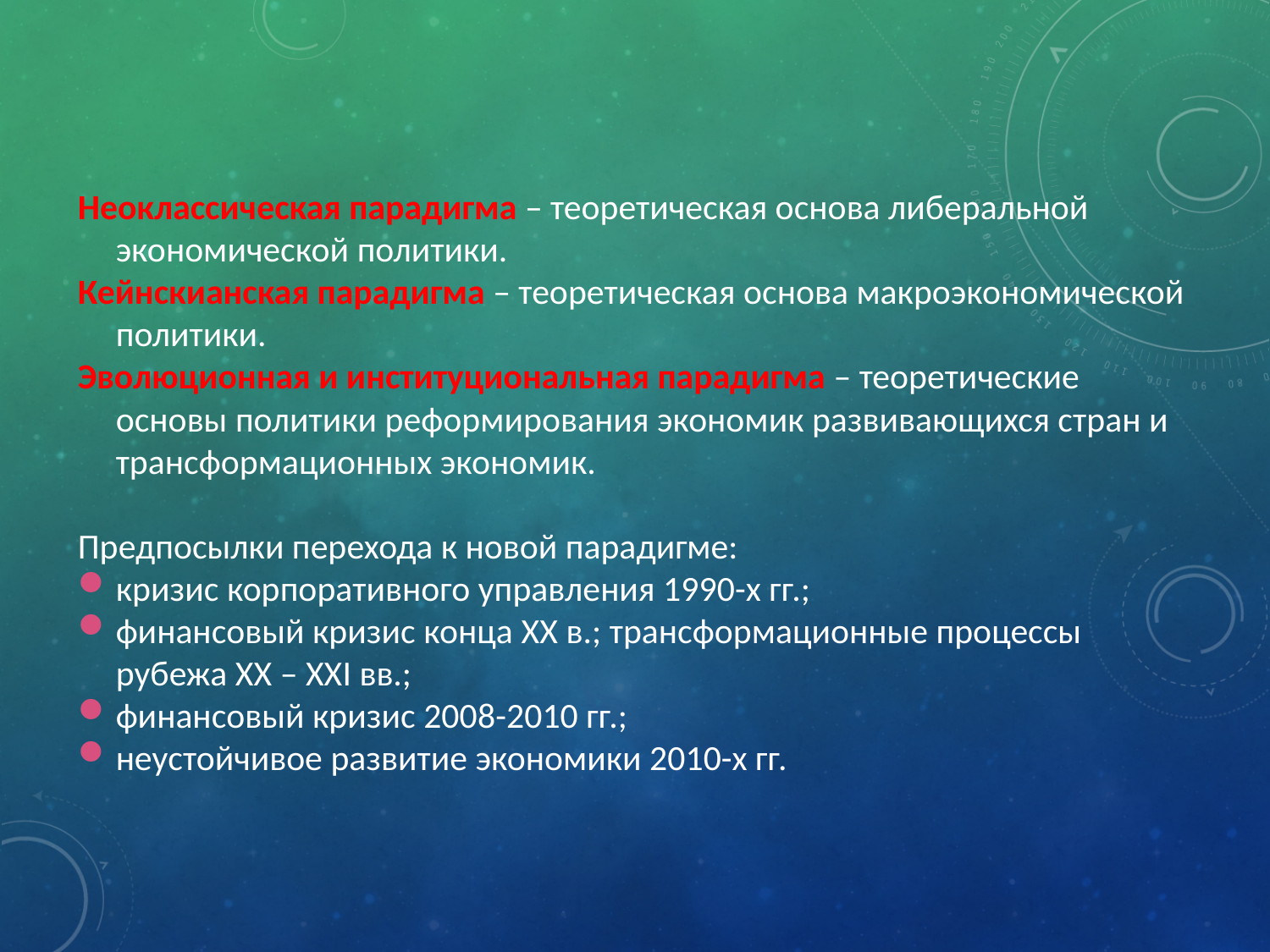

Неоклассическая парадигма – теоретическая основа либеральной экономической политики.
Кейнскианская парадигма – теоретическая основа макроэкономической политики.
Эволюционная и институциональная парадигма – теоретические основы политики реформирования экономик развивающихся стран и трансформационных экономик.

Предпосылки перехода к новой парадигме:
кризис корпоративного управления 1990-х гг.;
финансовый кризис конца XX в.; трансформационные процессы рубежа XX – XXI вв.;
финансовый кризис 2008-2010 гг.;
неустойчивое развитие экономики 2010-х гг.